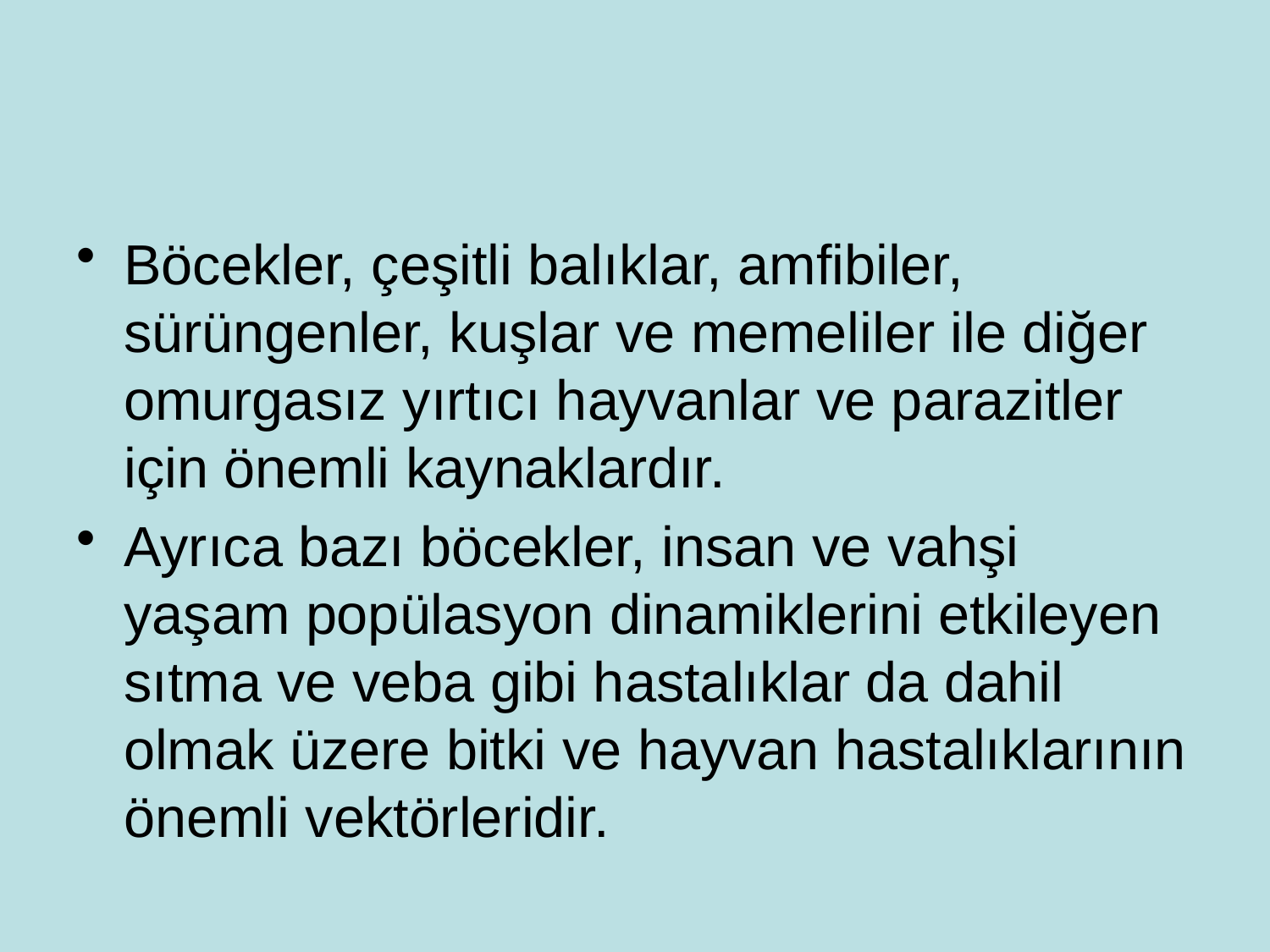

#
Böcekler, çeşitli balıklar, amfibiler, sürüngenler, kuşlar ve memeliler ile diğer omurgasız yırtıcı hayvanlar ve parazitler için önemli kaynaklardır.
Ayrıca bazı böcekler, insan ve vahşi yaşam popülasyon dinamiklerini etkileyen sıtma ve veba gibi hastalıklar da dahil olmak üzere bitki ve hayvan hastalıklarının önemli vektörleridir.